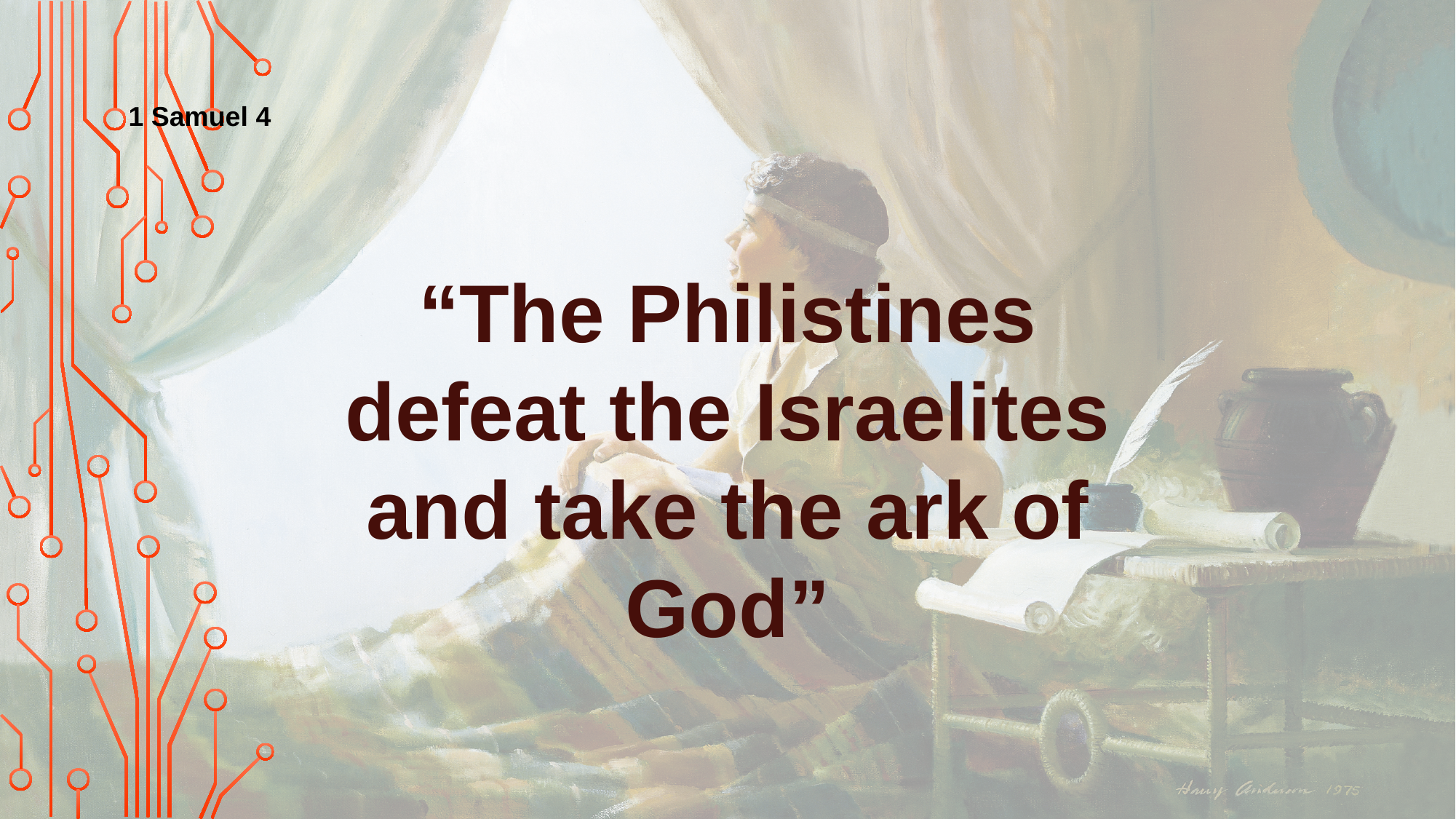

1 Samuel 4
“The Philistines defeat the Israelites and take the ark of God”